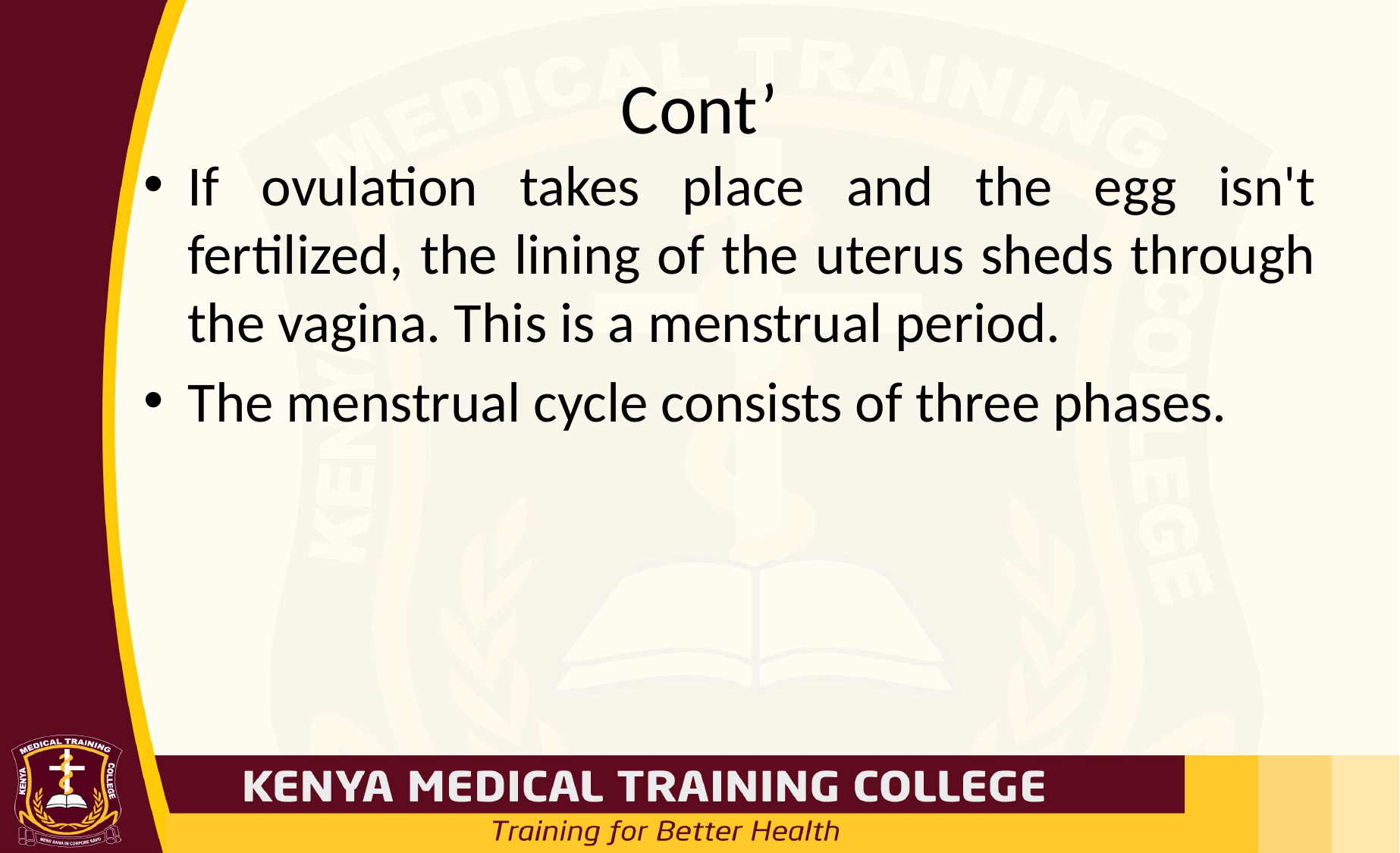

# Cont’
If ovulation takes place and the egg isn't fertilized, the lining of the uterus sheds through the vagina. This is a menstrual period.
The menstrual cycle consists of three phases.